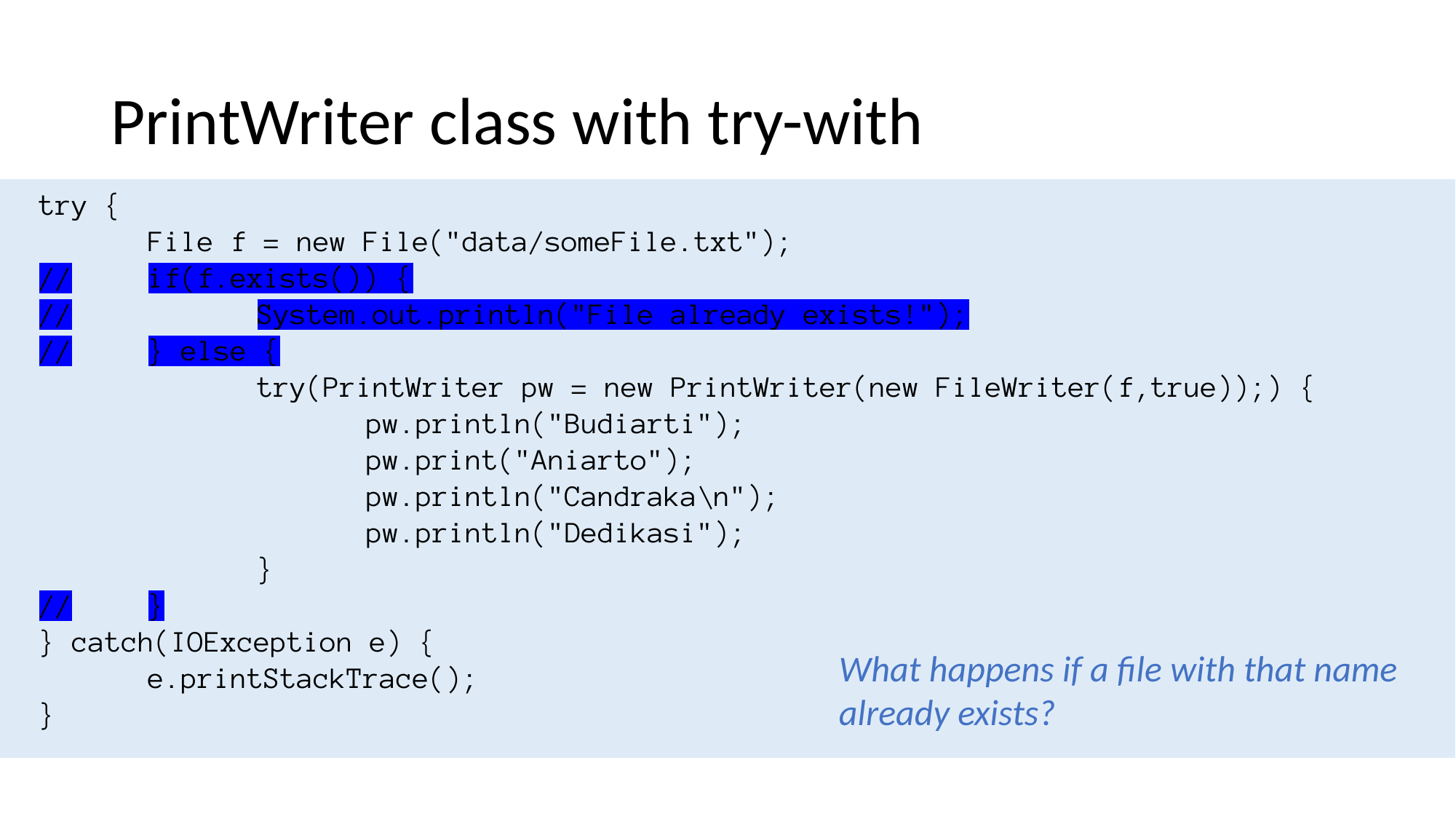

# PrintWriter class with try-with

try {
	File f = new File("data/someFile.txt");
//	if(f.exists()) {
//		System.out.println("File already exists!");
//	} else {
try(PrintWriter pw = new PrintWriter(new FileWriter(f,true));) {
	pw.println("Budiarti");
	pw.print("Aniarto");
	pw.println("Candraka\n");
	pw.println("Dedikasi");
}
//	}
} catch(IOException e) {
	e.printStackTrace();
}
What happens if a file with that name
already exists?
29